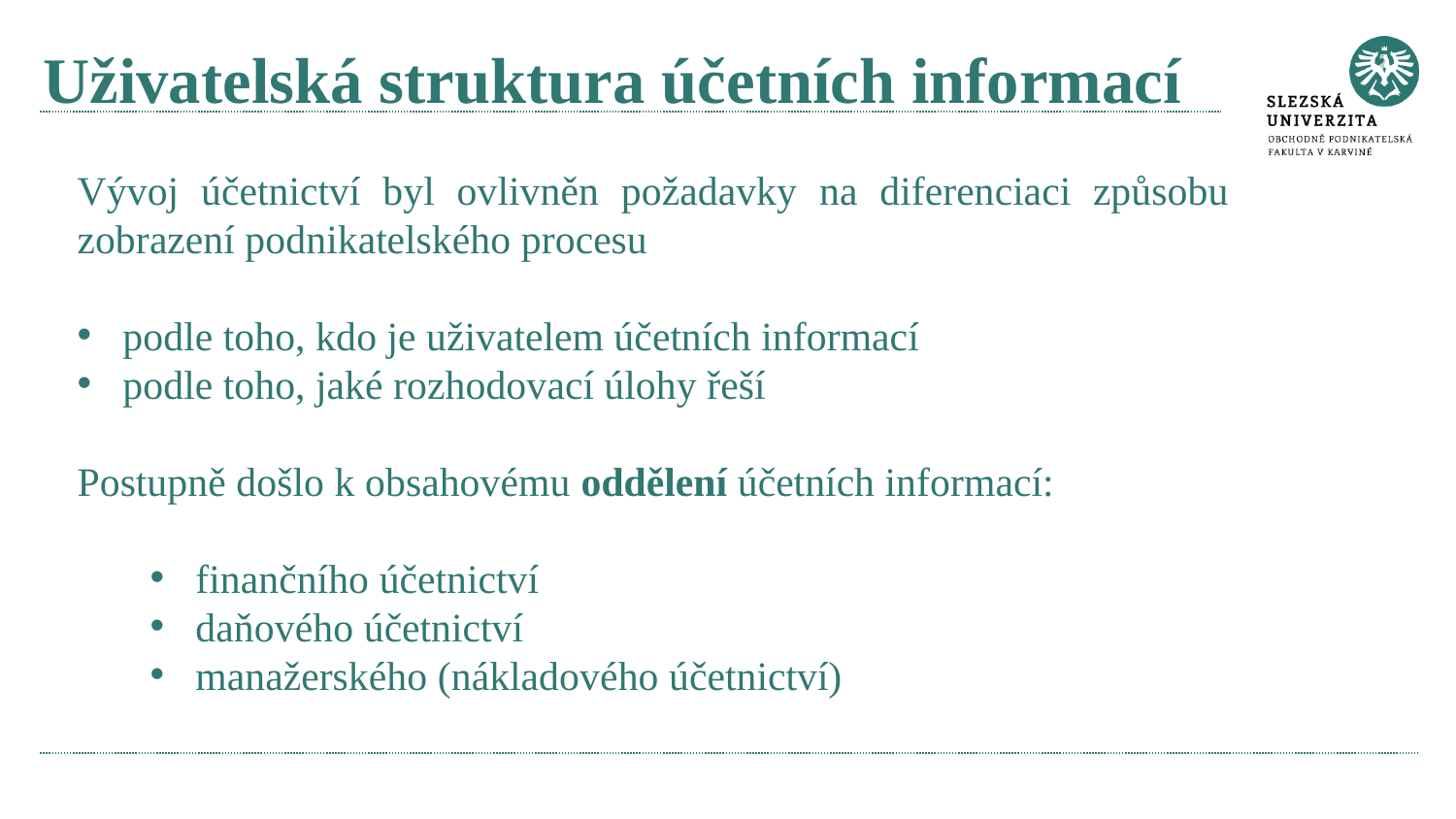

# Uživatelská struktura účetních informací

Vývoj účetnictví byl ovlivněn požadavky na diferenciaci způsobu zobrazení podnikatelského procesu

podle toho, kdo je uživatelem účetních informací
podle toho, jaké rozhodovací úlohy řeší

Postupně došlo k obsahovému oddělení účetních informací:

finančního účetnictví
daňového účetnictví
manažerského (nákladového účetnictví)